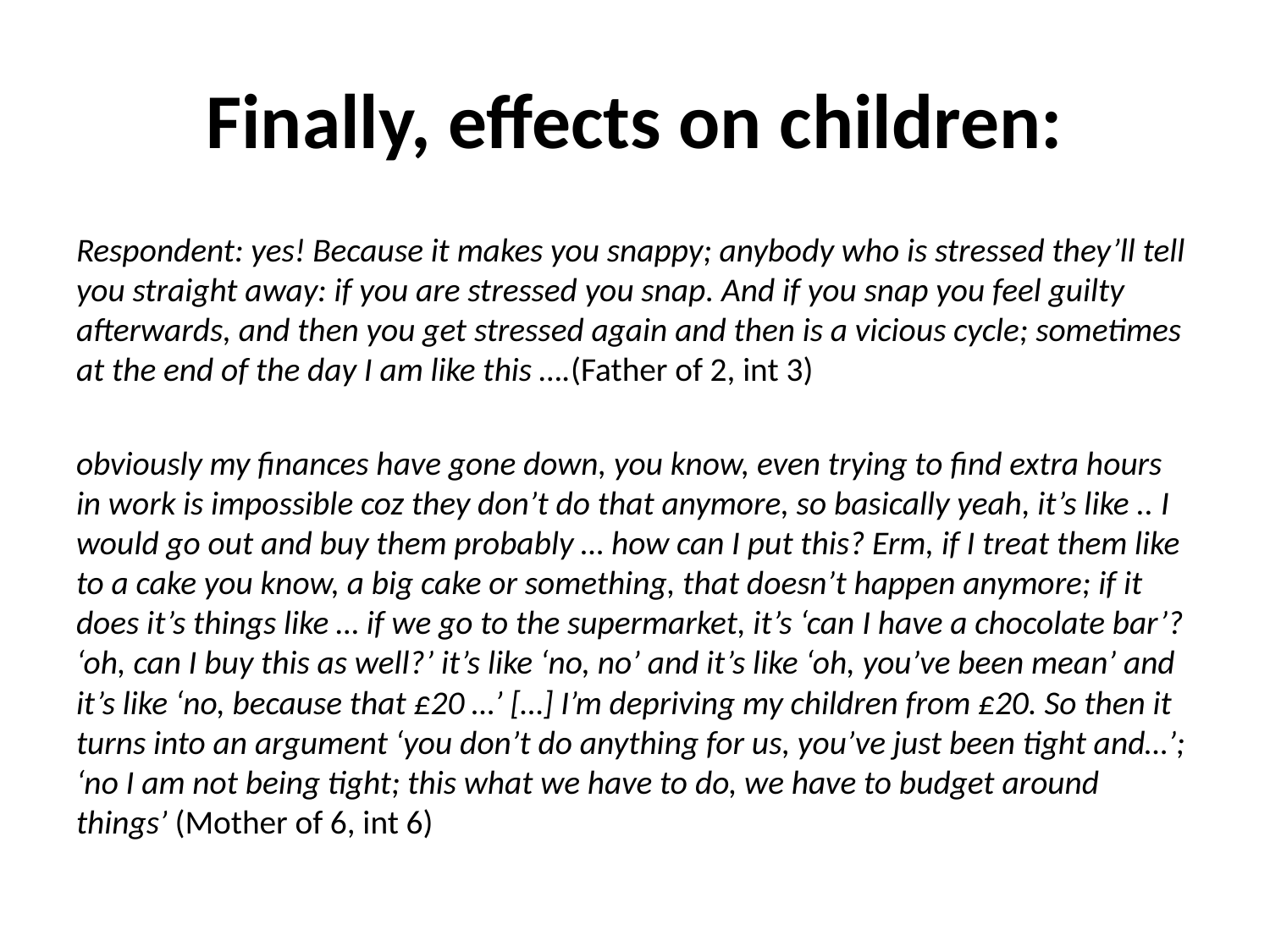

# Finally, effects on children:
Respondent: yes! Because it makes you snappy; anybody who is stressed they’ll tell you straight away: if you are stressed you snap. And if you snap you feel guilty afterwards, and then you get stressed again and then is a vicious cycle; sometimes at the end of the day I am like this ….(Father of 2, int 3)

obviously my finances have gone down, you know, even trying to find extra hours in work is impossible coz they don’t do that anymore, so basically yeah, it’s like .. I would go out and buy them probably … how can I put this? Erm, if I treat them like to a cake you know, a big cake or something, that doesn’t happen anymore; if it does it’s things like … if we go to the supermarket, it’s ‘can I have a chocolate bar’? ‘oh, can I buy this as well?’ it’s like ‘no, no’ and it’s like ‘oh, you’ve been mean’ and it’s like ‘no, because that £20 …’ […] I’m depriving my children from £20. So then it turns into an argument ‘you don’t do anything for us, you’ve just been tight and…’; ‘no I am not being tight; this what we have to do, we have to budget around things’ (Mother of 6, int 6)